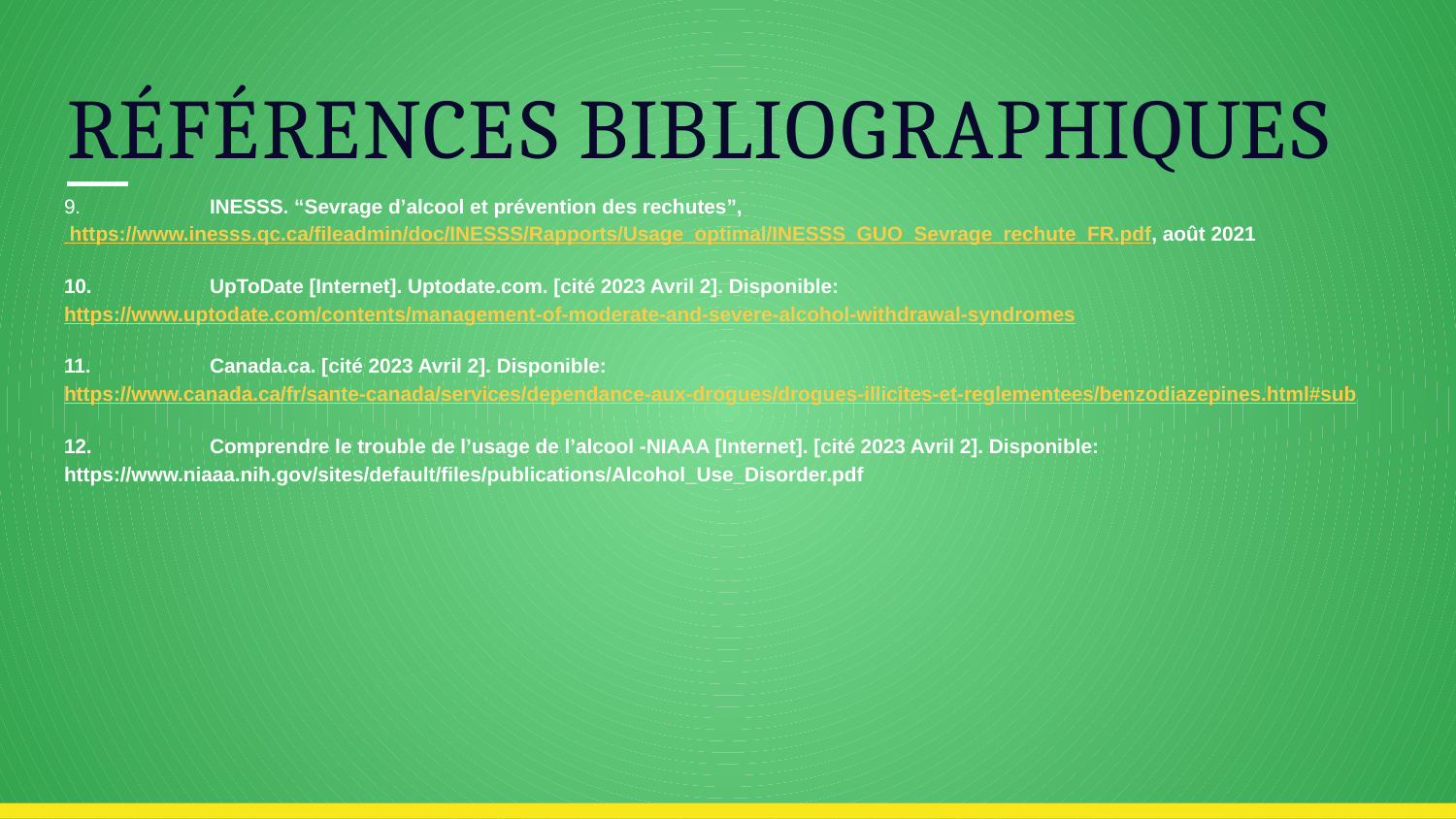

# RÉFÉRENCES BIBLIOGRAPHIQUES
9.	INESSS. “Sevrage d’alcool et prévention des rechutes”, https://www.inesss.qc.ca/fileadmin/doc/INESSS/Rapports/Usage_optimal/INESSS_GUO_Sevrage_rechute_FR.pdf, août 2021
10.	UpToDate [Internet]. Uptodate.com. [cité 2023 Avril 2]. Disponible: https://www.uptodate.com/contents/management-of-moderate-and-severe-alcohol-withdrawal-syndromes
11.	Canada.ca. [cité 2023 Avril 2]. Disponible: https://www.canada.ca/fr/sante-canada/services/dependance-aux-drogues/drogues-illicites-et-reglementees/benzodiazepines.html#sub
12. 	Comprendre le trouble de l’usage de l’alcool -NIAAA [Internet]. [cité 2023 Avril 2]. Disponible:  https://www.niaaa.nih.gov/sites/default/files/publications/Alcohol_Use_Disorder.pdf